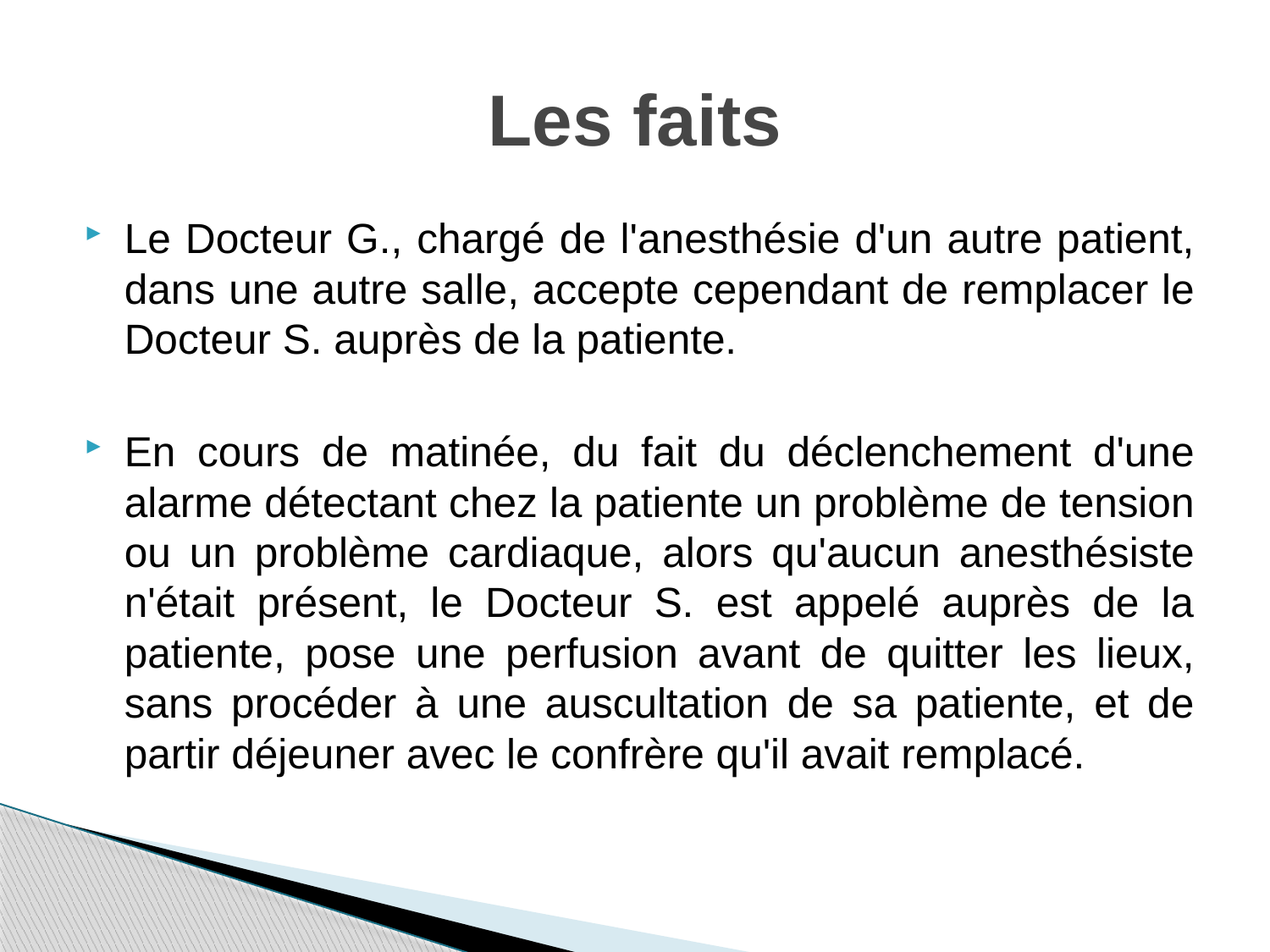

# Les faits
Le Docteur G., chargé de l'anesthésie d'un autre patient, dans une autre salle, accepte cependant de remplacer le Docteur S. auprès de la patiente.

En cours de matinée, du fait du déclenchement d'une alarme détectant chez la patiente un problème de tension ou un problème cardiaque, alors qu'aucun anesthésiste n'était présent, le Docteur S. est appelé auprès de la patiente, pose une perfusion avant de quitter les lieux, sans procéder à une auscultation de sa patiente, et de partir déjeuner avec le confrère qu'il avait remplacé.